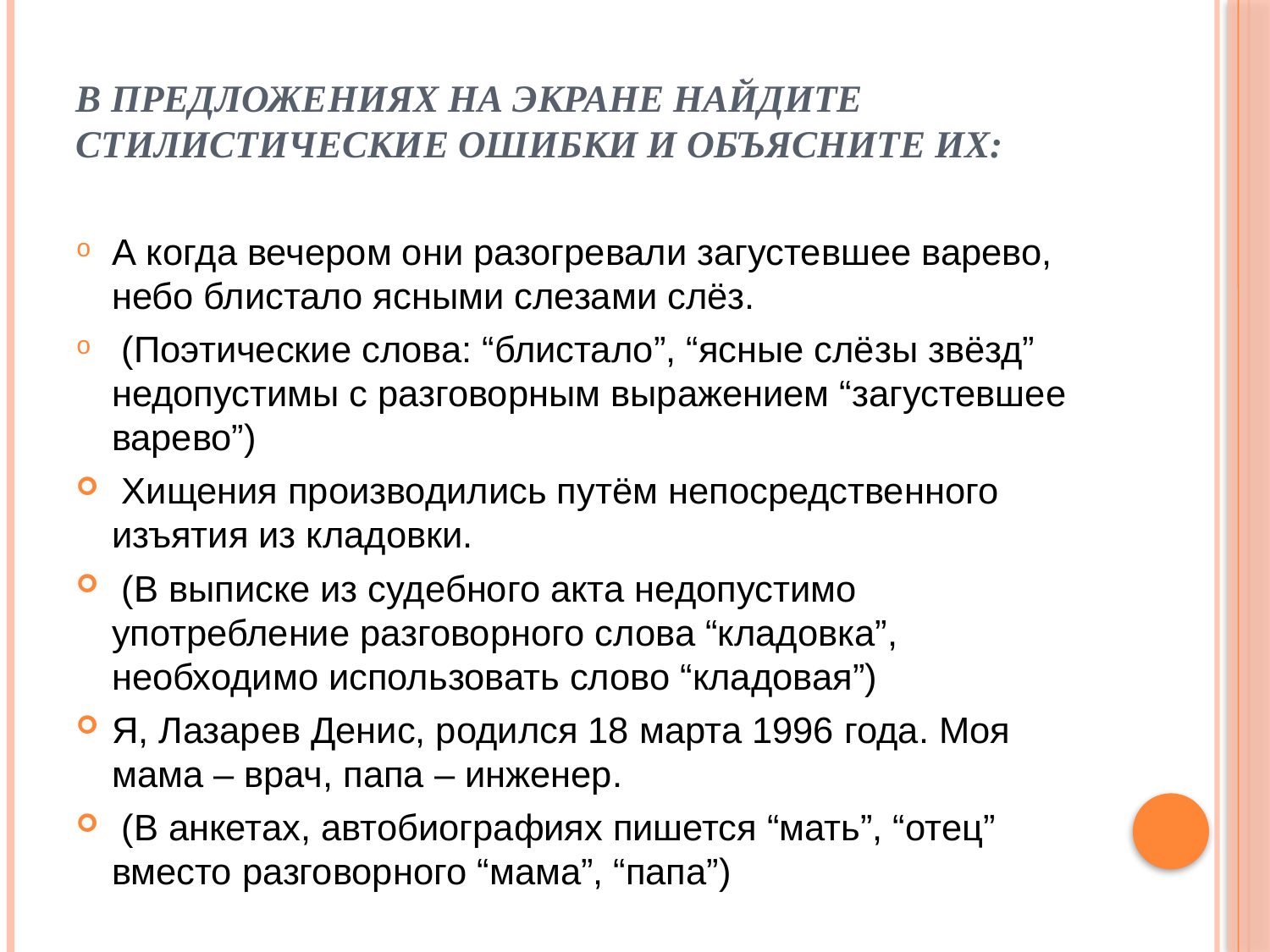

# В предложениях на экране найдите стилистические ошибки и объясните их:
А когда вечером они разогревали загустевшее варево, небо блистало ясными слезами слёз.
 (Поэтические слова: “блистало”, “ясные слёзы звёзд” недопустимы с разговорным выражением “загустевшее варево”)
 Хищения производились путём непосредственного изъятия из кладовки.
 (В выписке из судебного акта недопустимо употребление разговорного слова “кладовка”, необходимо использовать слово “кладовая”)
Я, Лазарев Денис, родился 18 марта 1996 года. Моя мама – врач, папа – инженер.
 (В анкетах, автобиографиях пишется “мать”, “отец” вместо разговорного “мама”, “папа”)